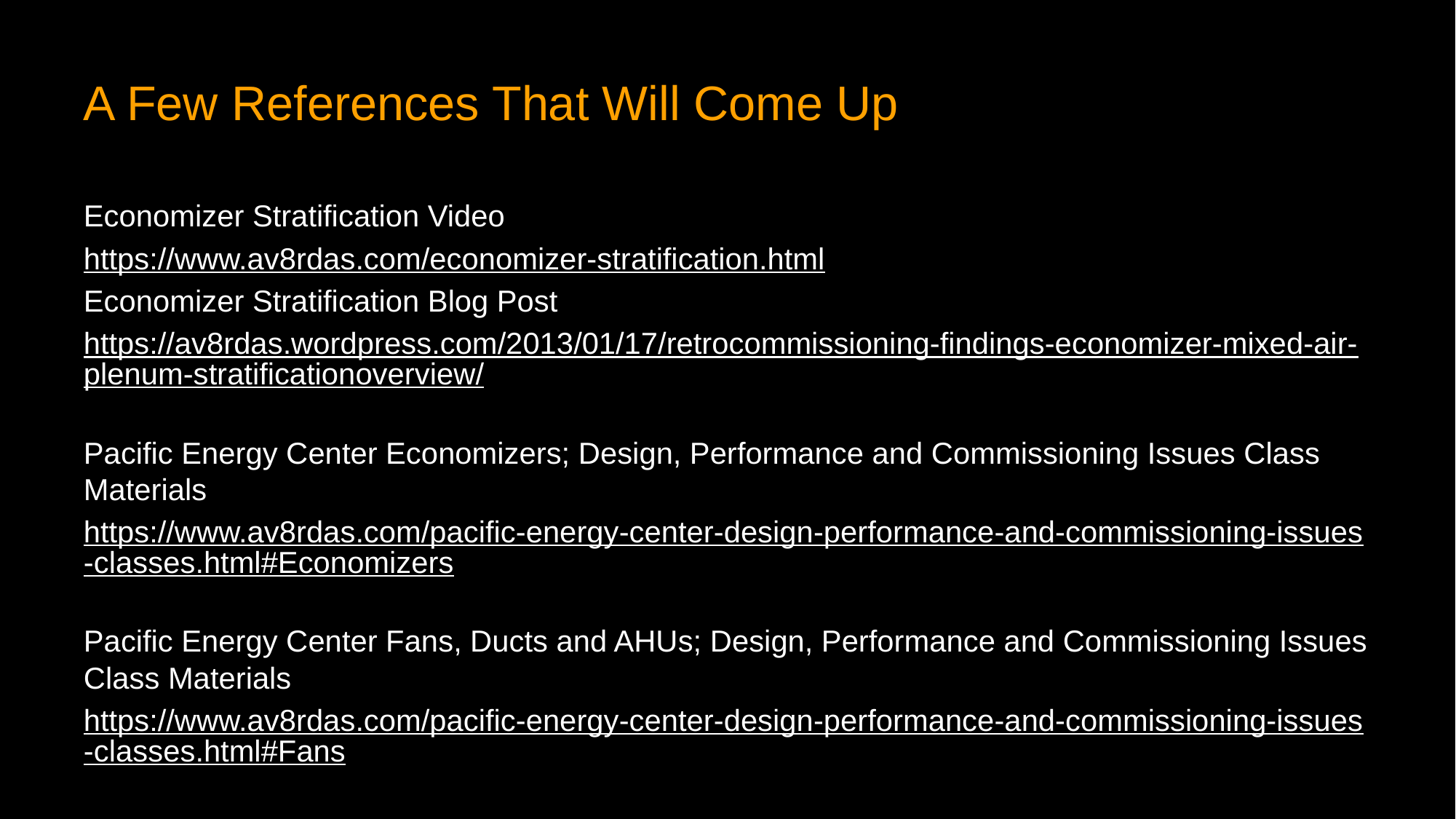

# A Few References That Will Come Up
Economizer Stratification Video
https://www.av8rdas.com/economizer-stratification.html
Economizer Stratification Blog Post
https://av8rdas.wordpress.com/2013/01/17/retrocommissioning-findings-economizer-mixed-air-plenum-stratificationoverview/
Pacific Energy Center Economizers; Design, Performance and Commissioning Issues Class Materials
https://www.av8rdas.com/pacific-energy-center-design-performance-and-commissioning-issues-classes.html#Economizers
Pacific Energy Center Fans, Ducts and AHUs; Design, Performance and Commissioning Issues Class Materials
https://www.av8rdas.com/pacific-energy-center-design-performance-and-commissioning-issues-classes.html#Fans